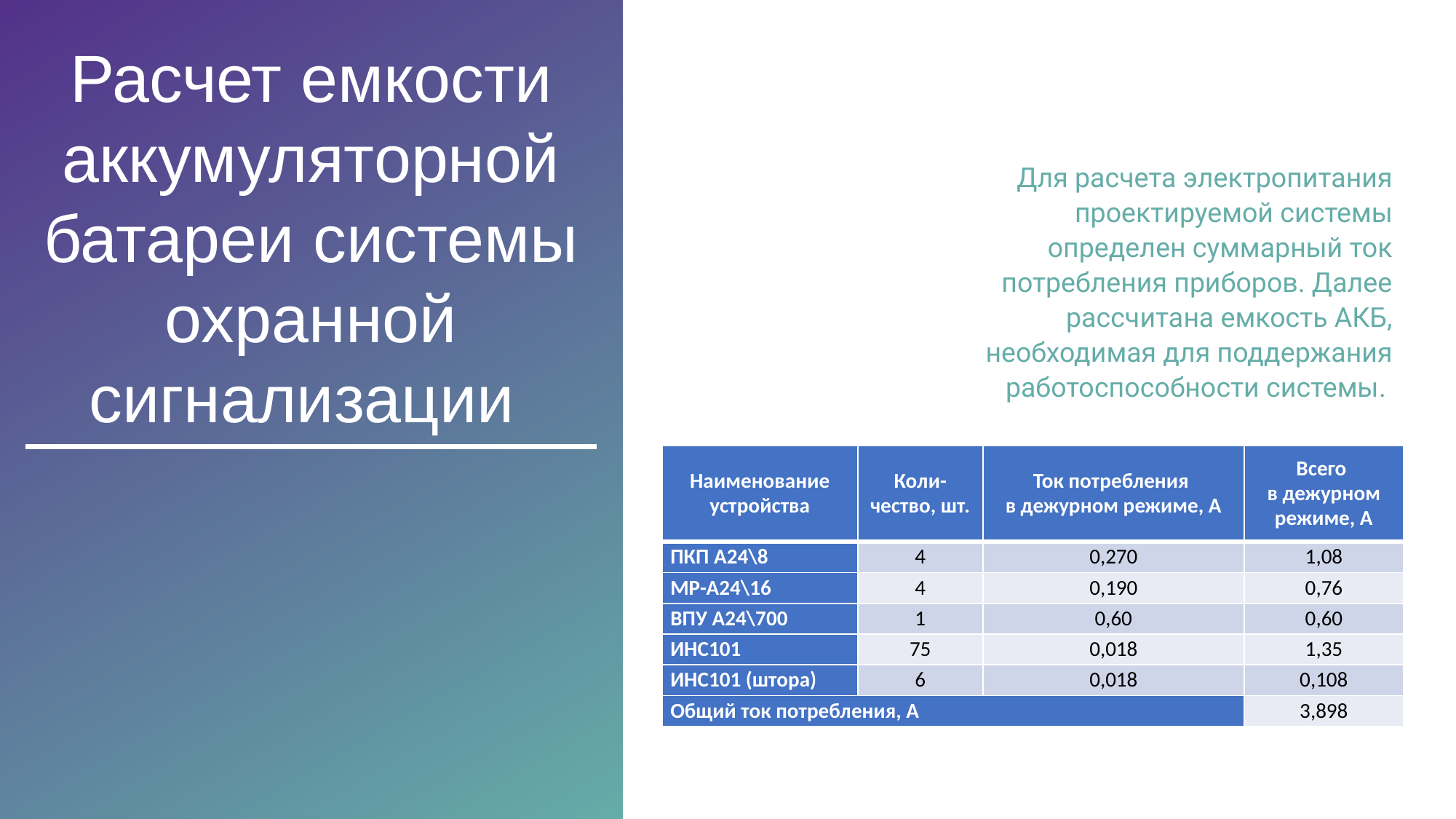

Расчет емкости аккумуляторной батареи системы охранной сигнализации
Для расчета электропитания проектируемой системы определен суммарный ток потребления приборов. Далее рассчитана емкость АКБ, необходимая для поддержания работоспособности системы.
| Наименование устройства | Коли- чество, шт. | Ток потребления в дежурном режиме, А | Всего в дежурном режиме, А |
| --- | --- | --- | --- |
| ПКП А24\8 | 4 | 0,270 | 1,08 |
| МР-А24\16 | 4 | 0,190 | 0,76 |
| ВПУ А24\700 | 1 | 0,60 | 0,60 |
| ИНС101 | 75 | 0,018 | 1,35 |
| ИНС101 (штора) | 6 | 0,018 | 0,108 |
| Общий ток потребления, А |  |  | 3,898 |